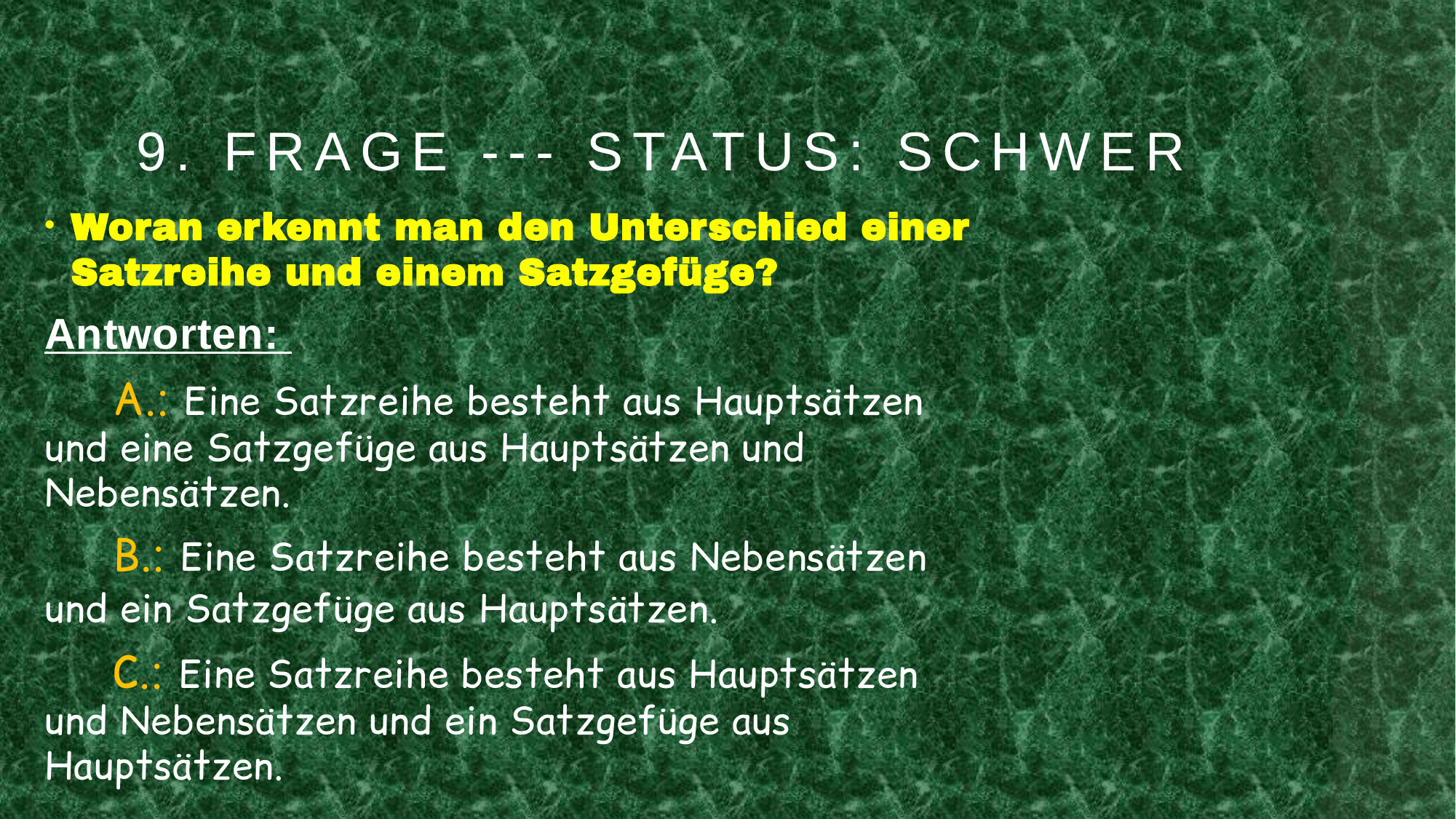

# 9. Frage --- Status: schwer
Woran erkennt man den Unterschied einer Satzreihe und einem Satzgefüge?
Antworten:
     A.: Eine Satzreihe besteht aus Hauptsätzen und eine Satzgefüge aus Hauptsätzen und Nebensätzen.
     B.: Eine Satzreihe besteht aus Nebensätzen und ein Satzgefüge aus Hauptsätzen.
     C.: Eine Satzreihe besteht aus Hauptsätzen und Nebensätzen und ein Satzgefüge aus Hauptsätzen.